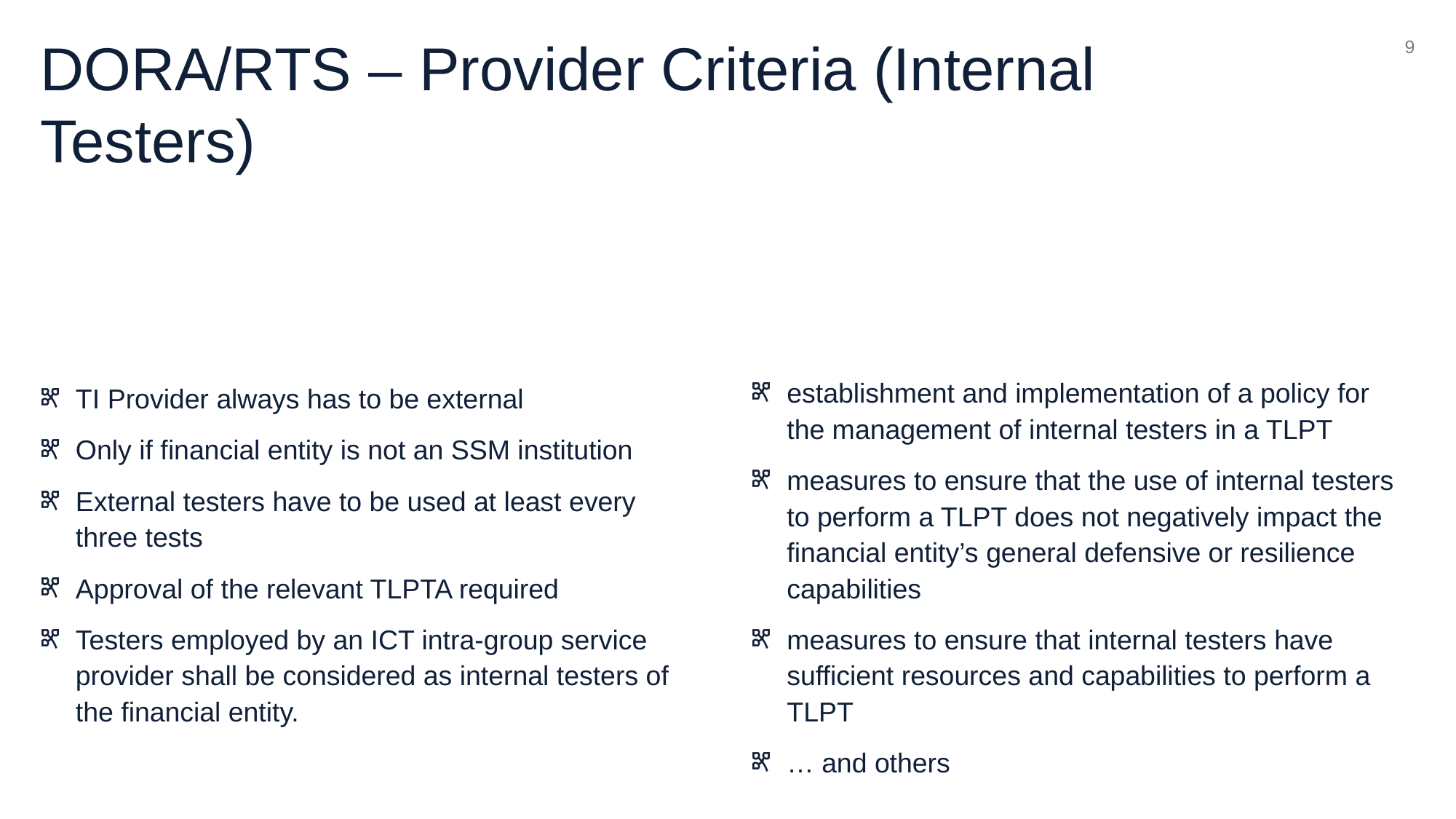

# DORA/RTS – Provider Criteria (Internal Testers)
9
TI Provider always has to be external
Only if financial entity is not an SSM institution
External testers have to be used at least every three tests
Approval of the relevant TLPTA required
Testers employed by an ICT intra-group service provider shall be considered as internal testers of the financial entity.

establishment and implementation of a policy for the management of internal testers in a TLPT
measures to ensure that the use of internal testers to perform a TLPT does not negatively impact the financial entity’s general defensive or resilience capabilities
measures to ensure that internal testers have sufficient resources and capabilities to perform a TLPT
… and others